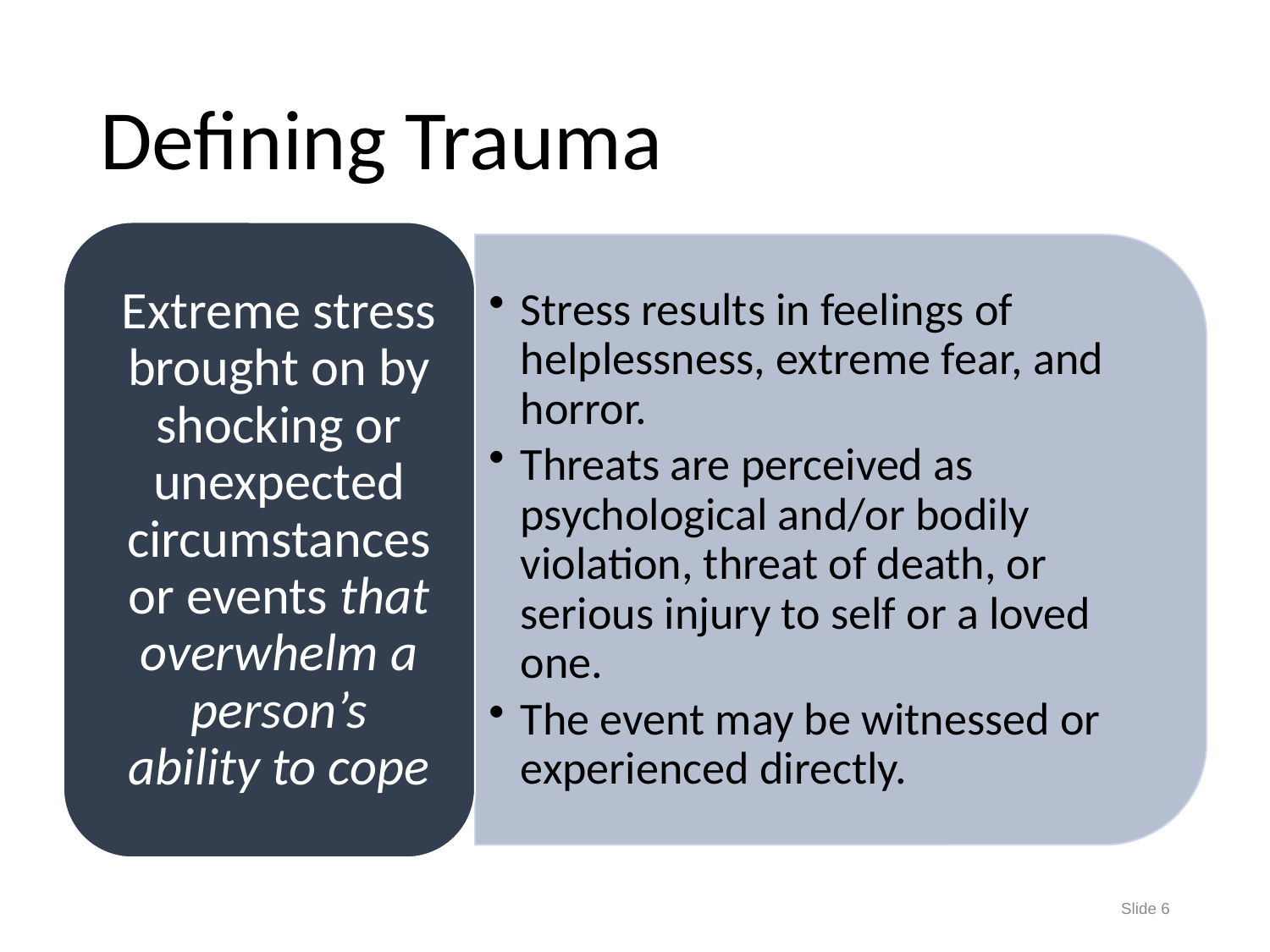

# Defining Trauma
Stress results in feelings of helplessness, extreme fear, and horror.
Threats are perceived as psychological and/or bodily violation, threat of death, or serious injury to self or a loved one.
The event may be witnessed or experienced directly.
Extreme stress brought on by shocking or unexpected circumstances or events that overwhelm a person’s ability to cope
Slide 6